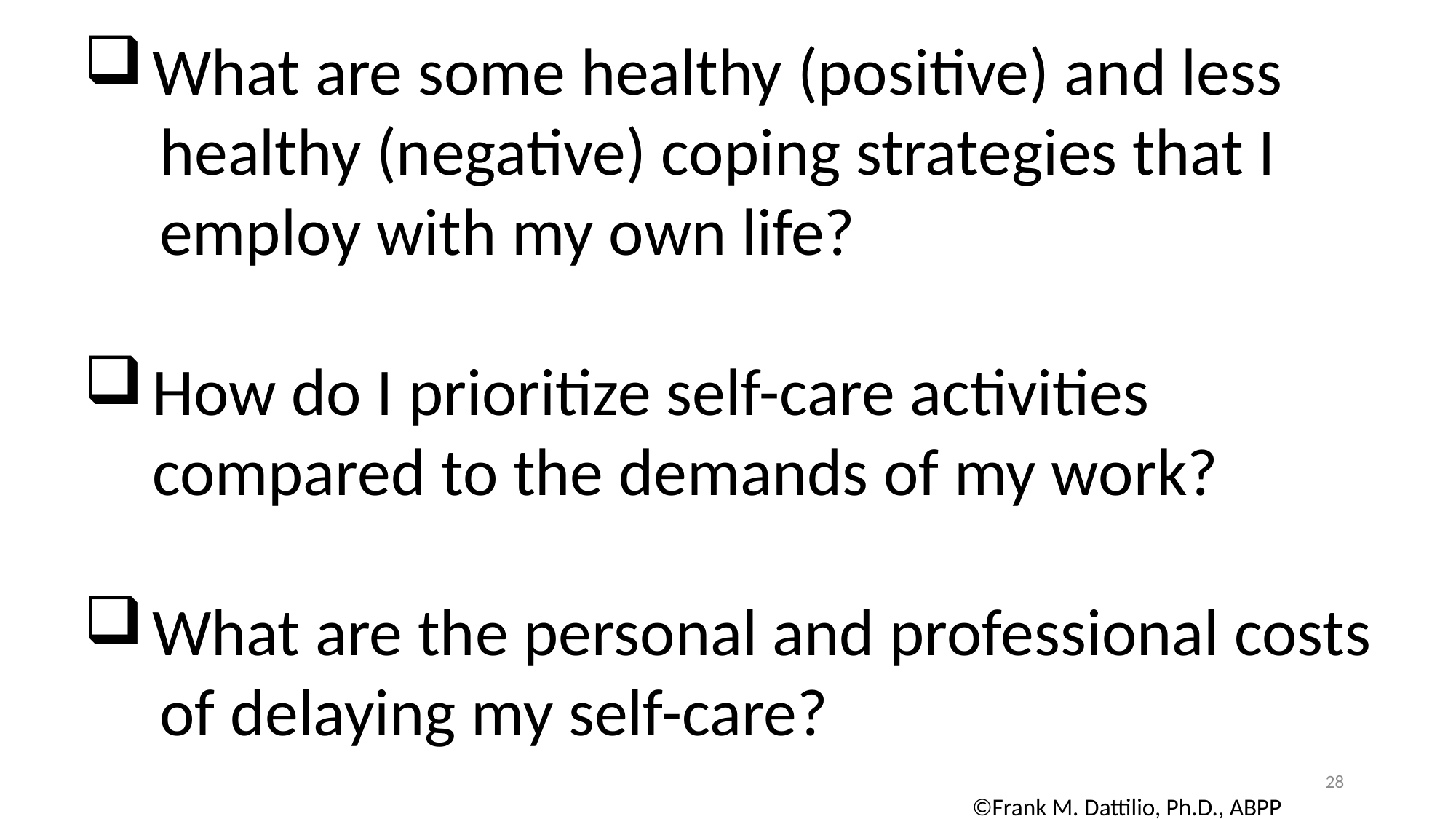

What are some healthy (positive) and less
     healthy (negative) coping strategies that I
     employ with my own life?

How do I prioritize self-care activities compared to the demands of my work?

What are the personal and professional costs
     of delaying my self-care?
								 ©Frank M. Dattilio, Ph.D., ABPP
28